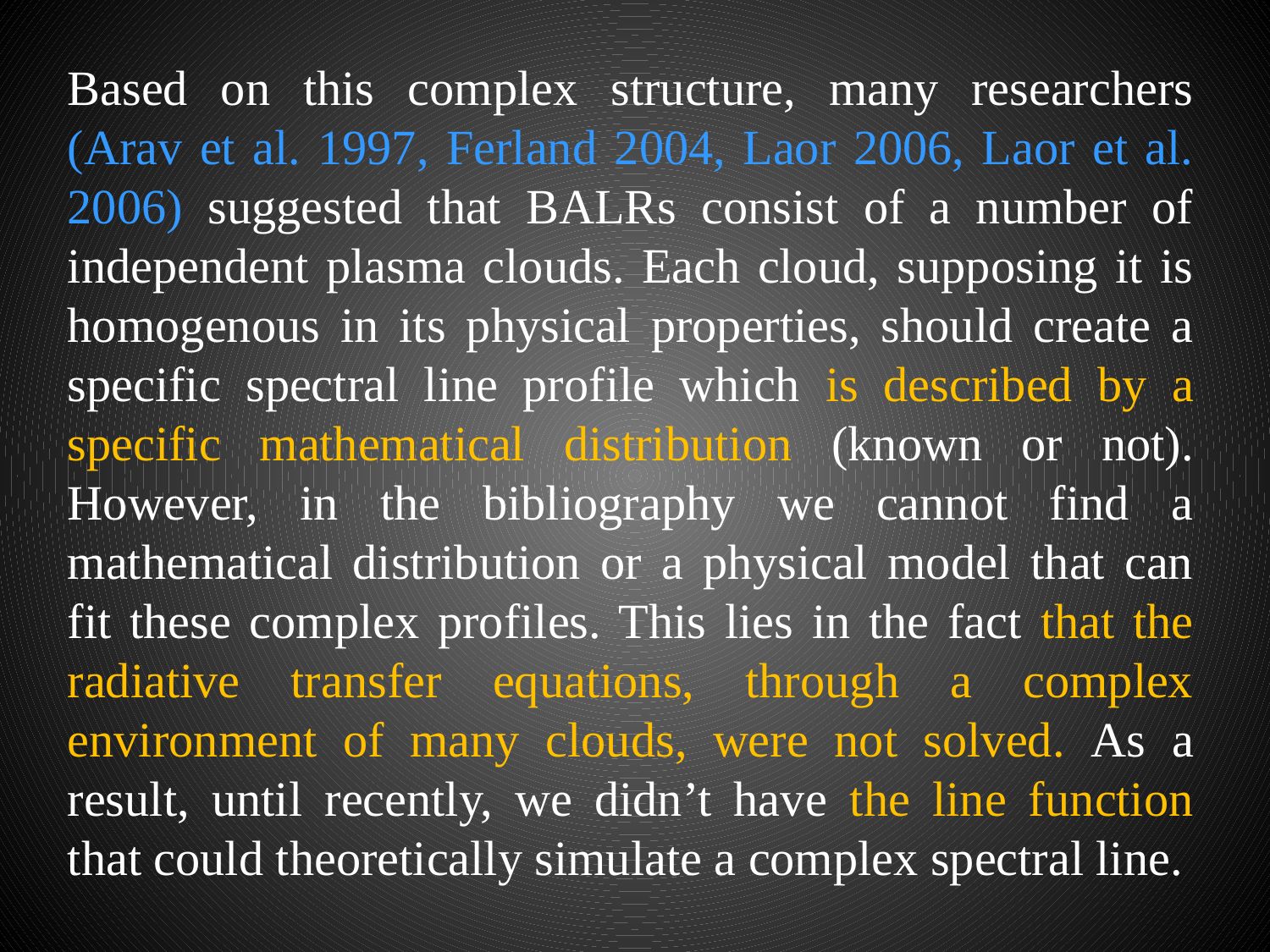

Based on this complex structure, many researchers (Arav et al. 1997, Ferland 2004, Laor 2006, Laor et al. 2006) suggested that BALRs consist of a number of independent plasma clouds. Each cloud, supposing it is homogenous in its physical properties, should create a specific spectral line profile which is described by a specific mathematical distribution (known or not). However, in the bibliography we cannot find a mathematical distribution or a physical model that can fit these complex profiles. This lies in the fact that the radiative transfer equations, through a complex environment of many clouds, were not solved. As a result, until recently, we didn’t have the line function that could theoretically simulate a complex spectral line.